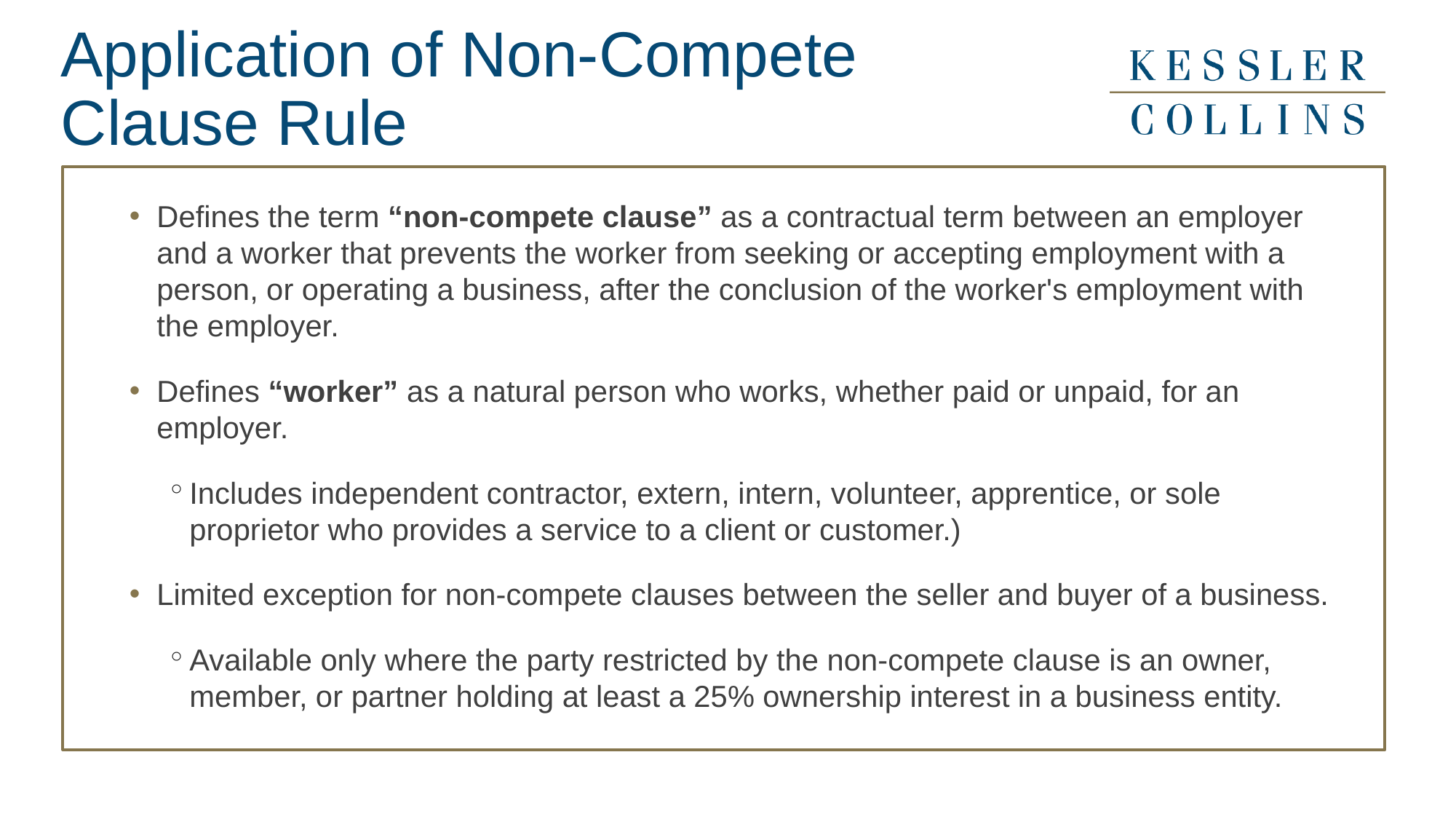

# Application of Non-Compete Clause Rule
Defines the term “non-compete clause” as a contractual term between an employer and a worker that prevents the worker from seeking or accepting employment with a person, or operating a business, after the conclusion of the worker's employment with the employer.
Defines “worker” as a natural person who works, whether paid or unpaid, for an employer.
Includes independent contractor, extern, intern, volunteer, apprentice, or sole proprietor who provides a service to a client or customer.)
Limited exception for non-compete clauses between the seller and buyer of a business.
Available only where the party restricted by the non-compete clause is an owner, member, or partner holding at least a 25% ownership interest in a business entity.